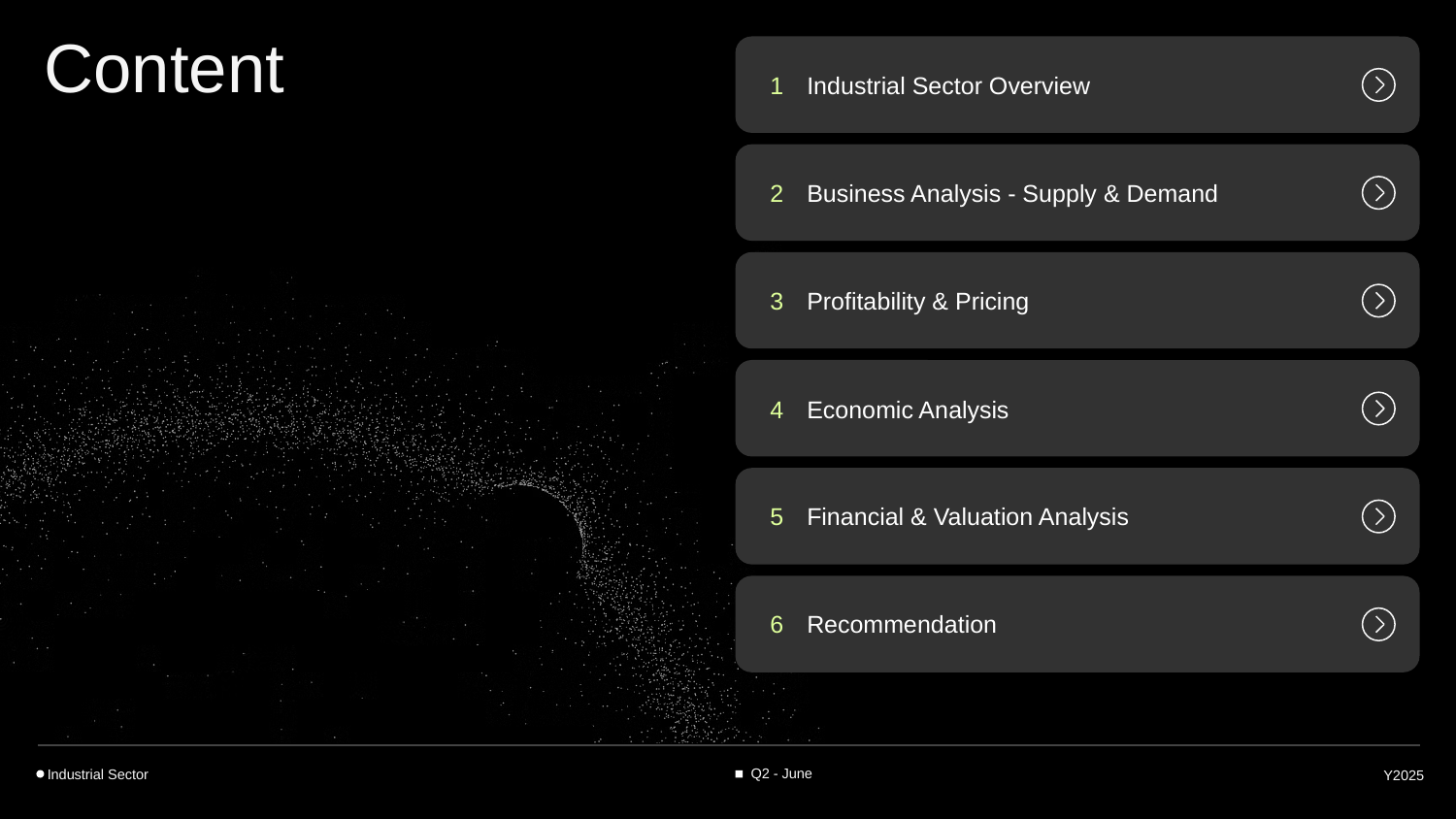

# Content

1
Industrial Sector Overview

2
Business Analysis - Supply & Demand

3
Profitability & Pricing

4
Economic Analysis

5
Financial & Valuation Analysis

6
Recommendation

Q2 - June
Industrial Sector
Y2025